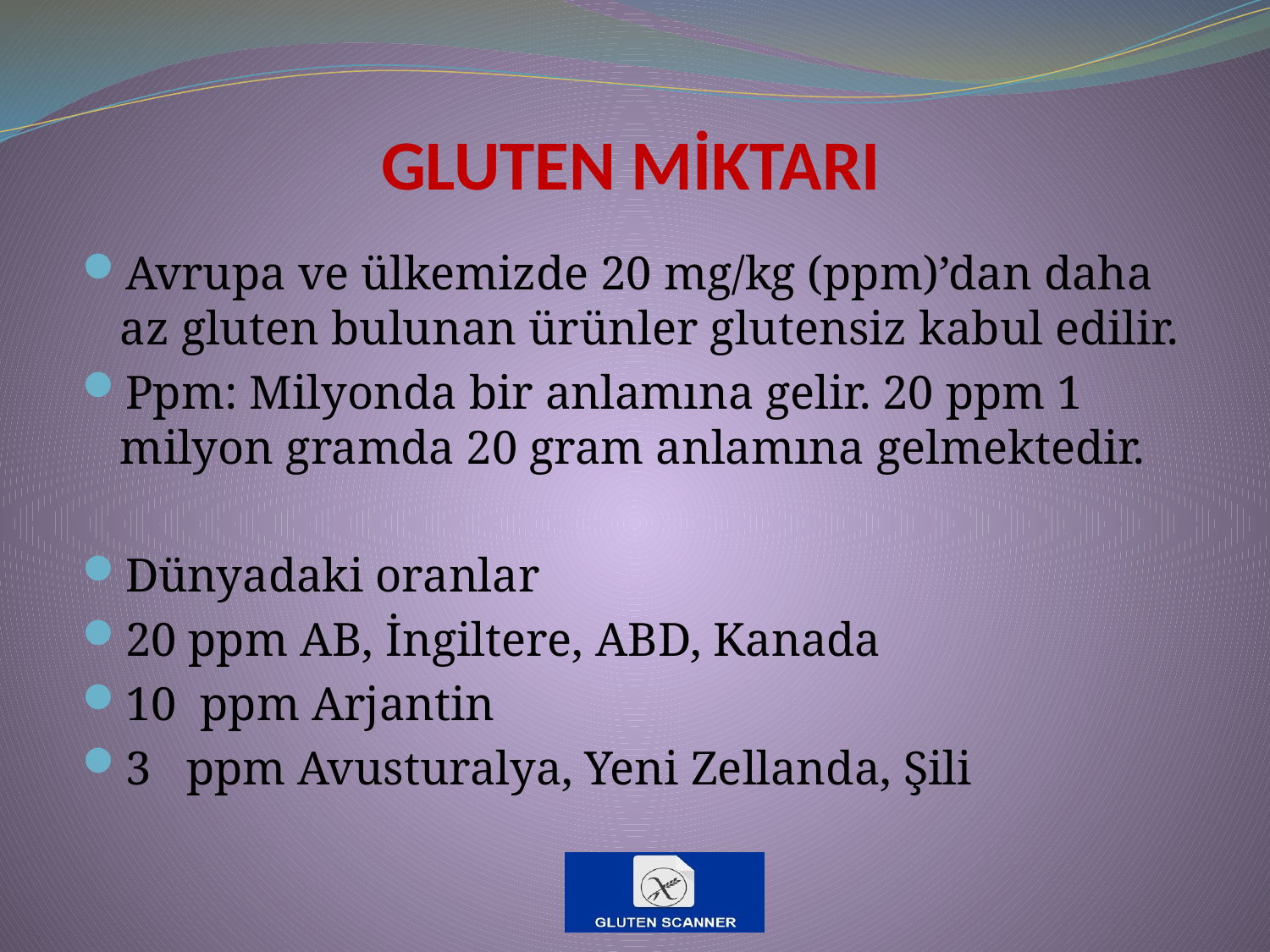

# GLUTEN MİKTARI
Avrupa ve ülkemizde 20 mg/kg (ppm)’dan daha az gluten bulunan ürünler glutensiz kabul edilir.
Ppm: Milyonda bir anlamına gelir. 20 ppm 1 milyon gramda 20 gram anlamına gelmektedir.

Dünyadaki oranlar
20 ppm AB, İngiltere, ABD, Kanada
10  ppm Arjantin
3   ppm Avusturalya, Yeni Zellanda, Şili